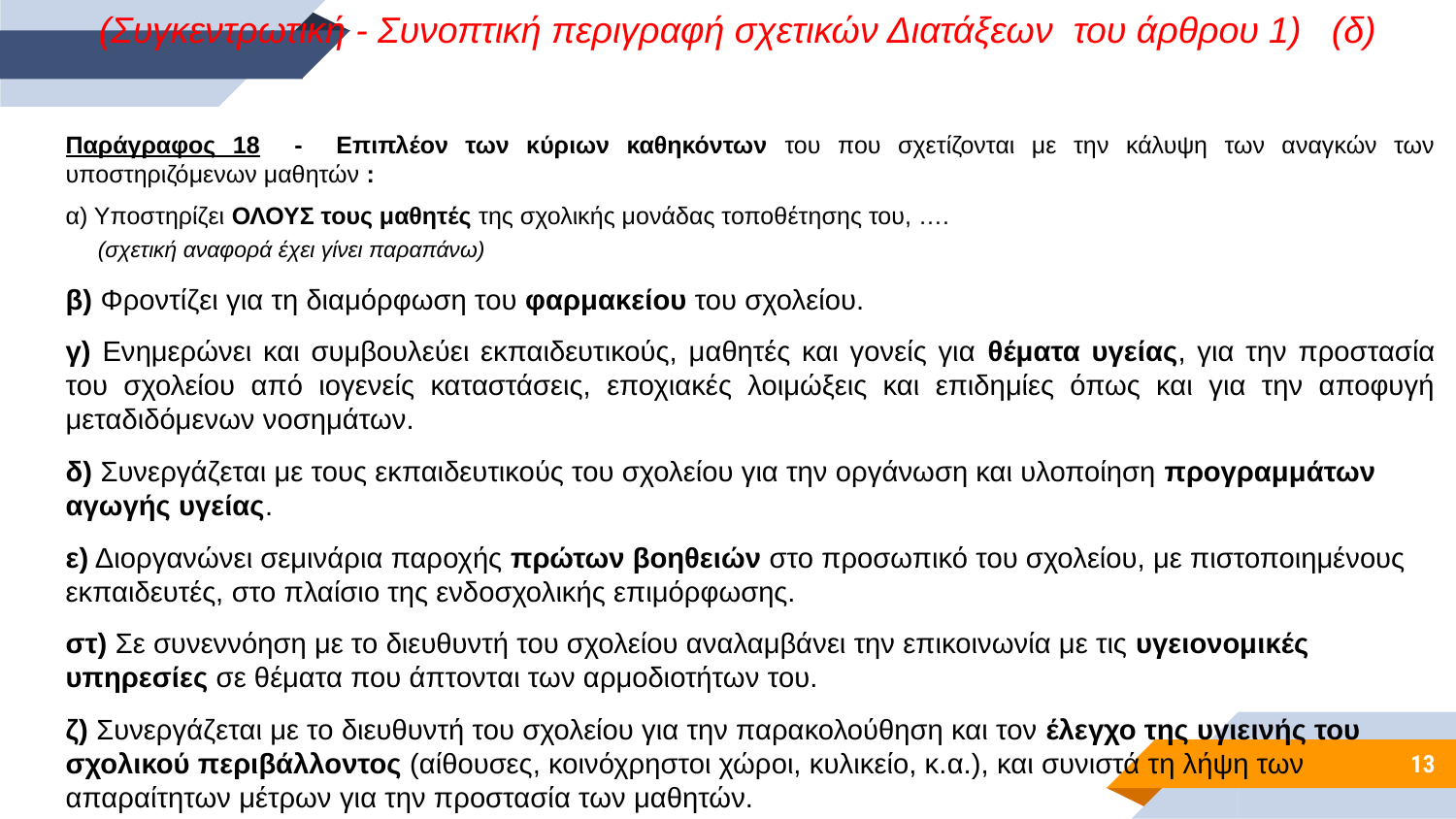

(Συγκεντρωτική - Συνοπτική περιγραφή σχετικών Διατάξεων  του άρθρου 1)   (δ)
Παράγραφος 18  -  Επιπλέον των κύριων καθηκόντων του που σχετίζονται με την κάλυψη των αναγκών των υποστηριζόμενων μαθητών :
α) Υποστηρίζει ΟΛΟΥΣ τους μαθητές της σχολικής μονάδας τοποθέτησης του, ….
    (σχετική αναφορά έχει γίνει παραπάνω)
β) Φροντίζει για τη διαμόρφωση του φαρμακείου του σχολείου.
γ) Ενημερώνει και συμβουλεύει εκπαιδευτικούς, μαθητές και γονείς για θέματα υγείας, για την προστασία του σχολείου από ιογενείς καταστάσεις, εποχιακές λοιμώξεις και επιδημίες όπως και για την αποφυγή μεταδιδόμενων νοσημάτων.
δ) Συνεργάζεται με τους εκπαιδευτικούς του σχολείου για την οργάνωση και υλοποίηση προγραμμάτων αγωγής υγείας.
ε) Διοργανώνει σεμινάρια παροχής πρώτων βοηθειών στο προσωπικό του σχολείου, με πιστοποιημένους εκπαιδευτές, στο πλαίσιο της ενδοσχολικής επιμόρφωσης.
στ) Σε συνεννόηση με το διευθυντή του σχολείου αναλαμβάνει την επικοινωνία με τις υγειονομικές υπηρεσίες σε θέματα που άπτονται των αρμοδιοτήτων του.
ζ) Συνεργάζεται με το διευθυντή του σχολείου για την παρακολούθηση και τον έλεγχο της υγιεινής του σχολικού περιβάλλοντος (αίθουσες, κοινόχρηστοι χώροι, κυλικείο, κ.α.), και συνιστά τη λήψη των απαραίτητων μέτρων για την προστασία των μαθητών.
13